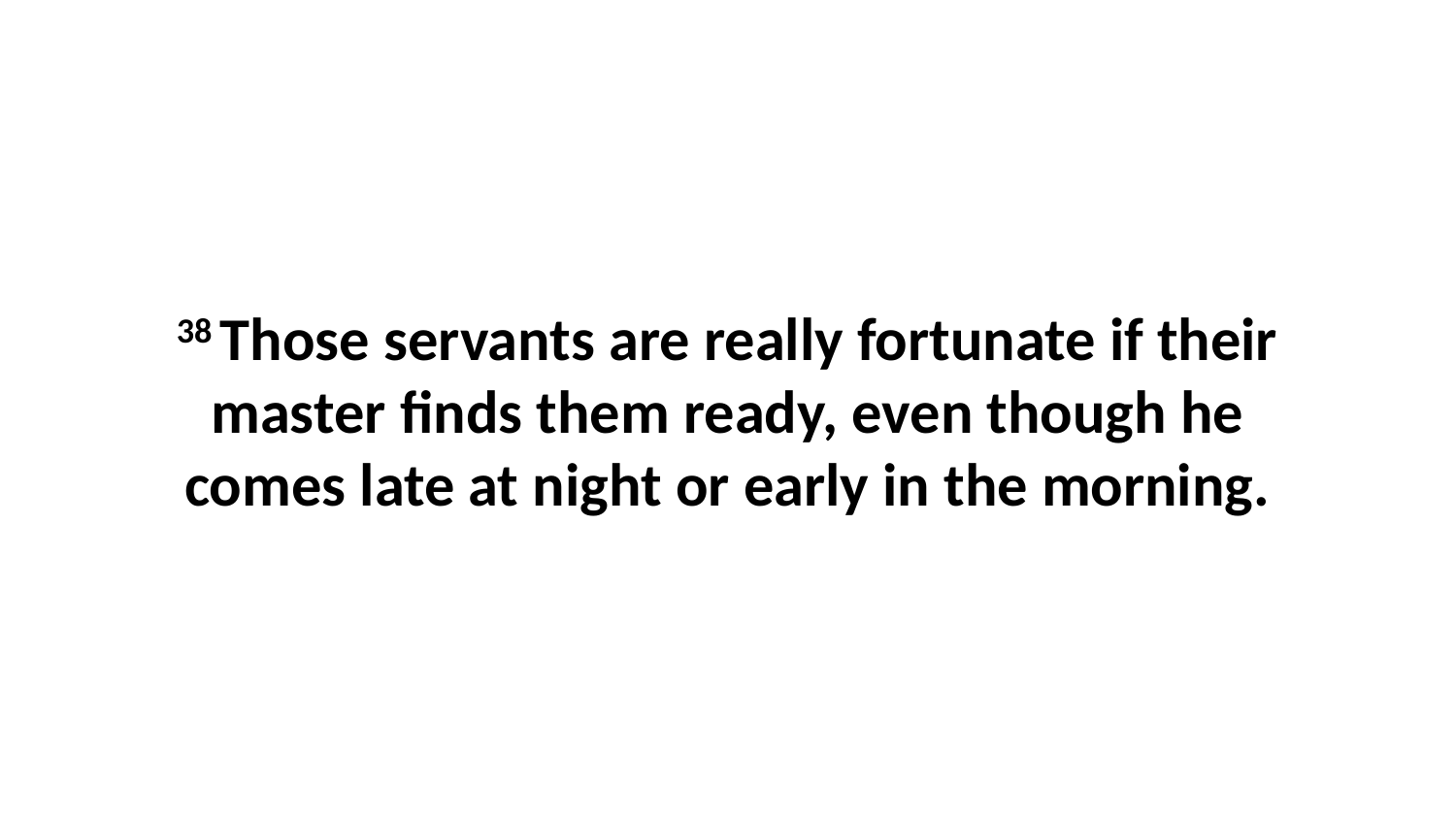

38 Those servants are really fortunate if their master finds them ready, even though he comes late at night or early in the morning.